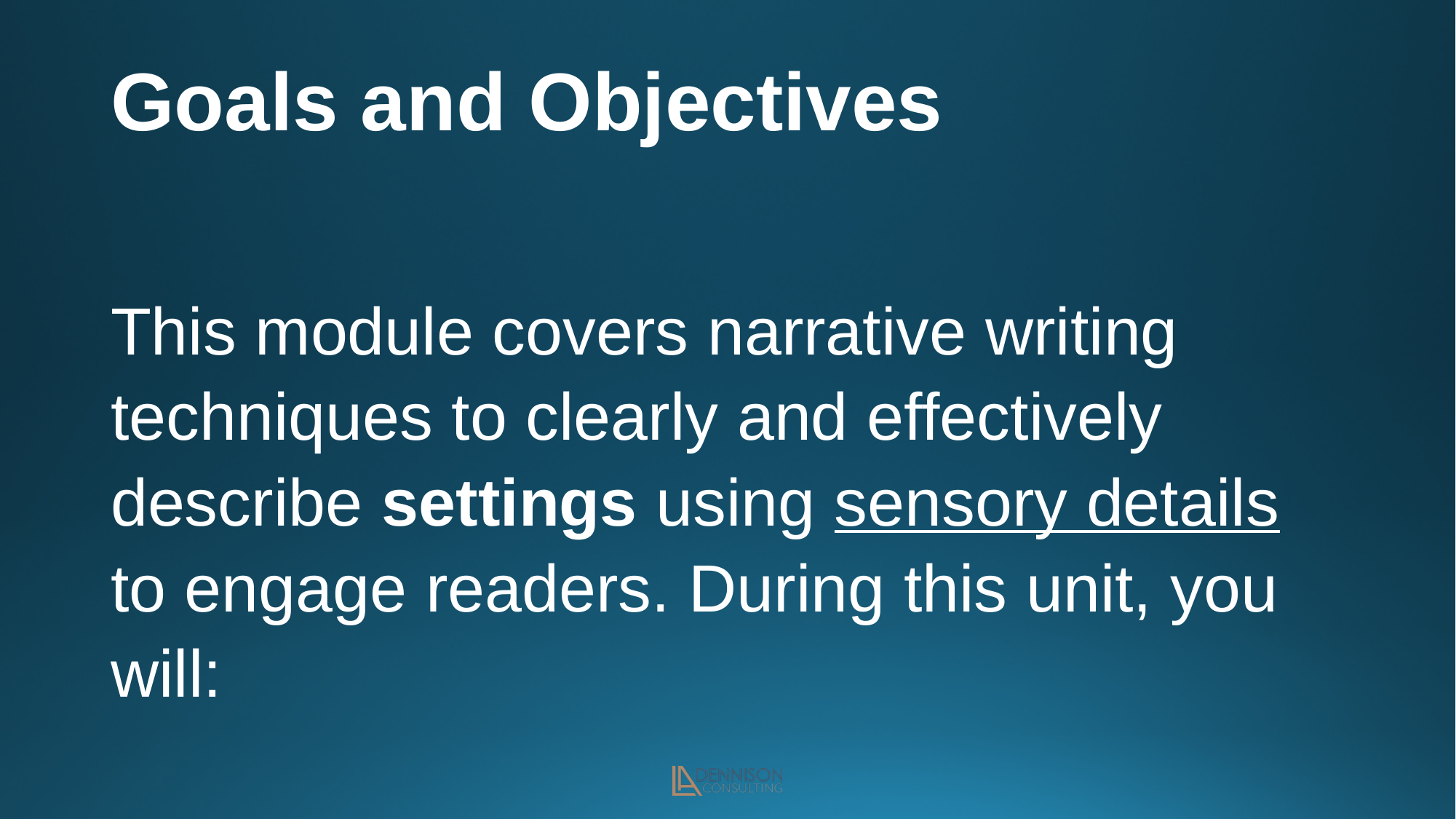

# Goals and Objectives

This module covers narrative writing techniques to clearly and effectively describe settings using sensory details to engage readers. During this unit, you will: